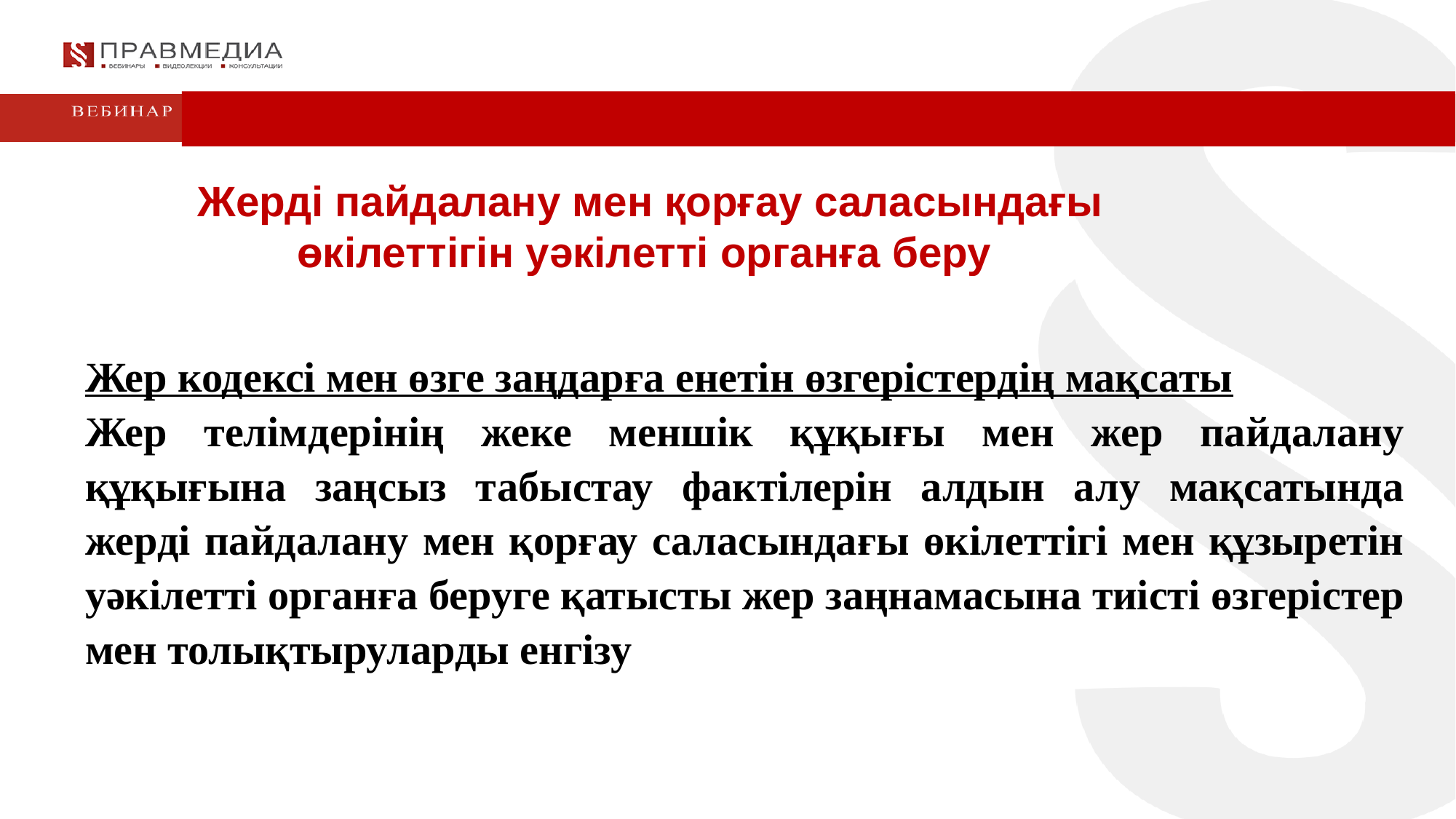

Жерді пайдалану мен қорғау саласындағы өкілеттігін уәкілетті органға беру
Жер кодексі мен өзге заңдарға енетін өзгерістердің мақсаты
Жер телімдерінің жеке меншік құқығы мен жер пайдалану құқығына заңсыз табыстау фактілерін алдын алу мақсатында жерді пайдалану мен қорғау саласындағы өкілеттігі мен құзыретін уәкілетті органға беруге қатысты жер заңнамасына тиісті өзгерістер мен толықтыруларды енгізу